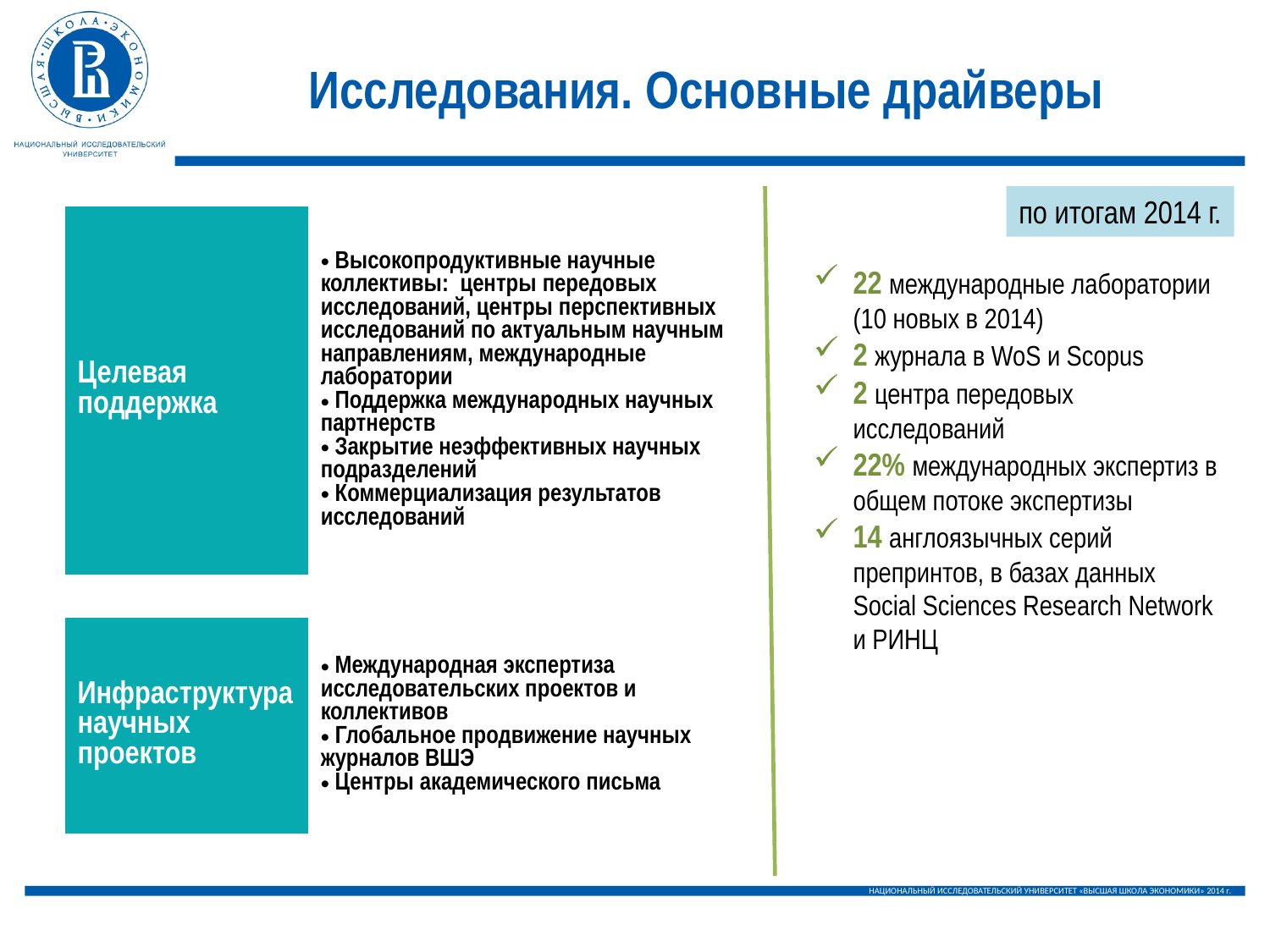

Исследования. Основные драйверы

по итогам 2014 г.
| Целевая поддержка | Высокопродуктивные научные коллективы: центры передовых исследований, центры перспективных исследований по актуальным научным направлениям, международные лаборатории Поддержка международных научных партнерств Закрытие неэффективных научных подразделений Коммерциализация результатов исследований |
| --- | --- |
|  |  |
| Инфраструктура научных проектов | Международная экспертиза исследовательских проектов и коллективов Глобальное продвижение научных журналов ВШЭ Центры академического письма |
22 международные лаборатории (10 новых в 2014)
2 журнала в WoS и Scopus
2 центра передовых исследований
22% международных экспертиз в общем потоке экспертизы
14 англоязычных серий препринтов, в базах данных Social Sciences Research Network и РИНЦ